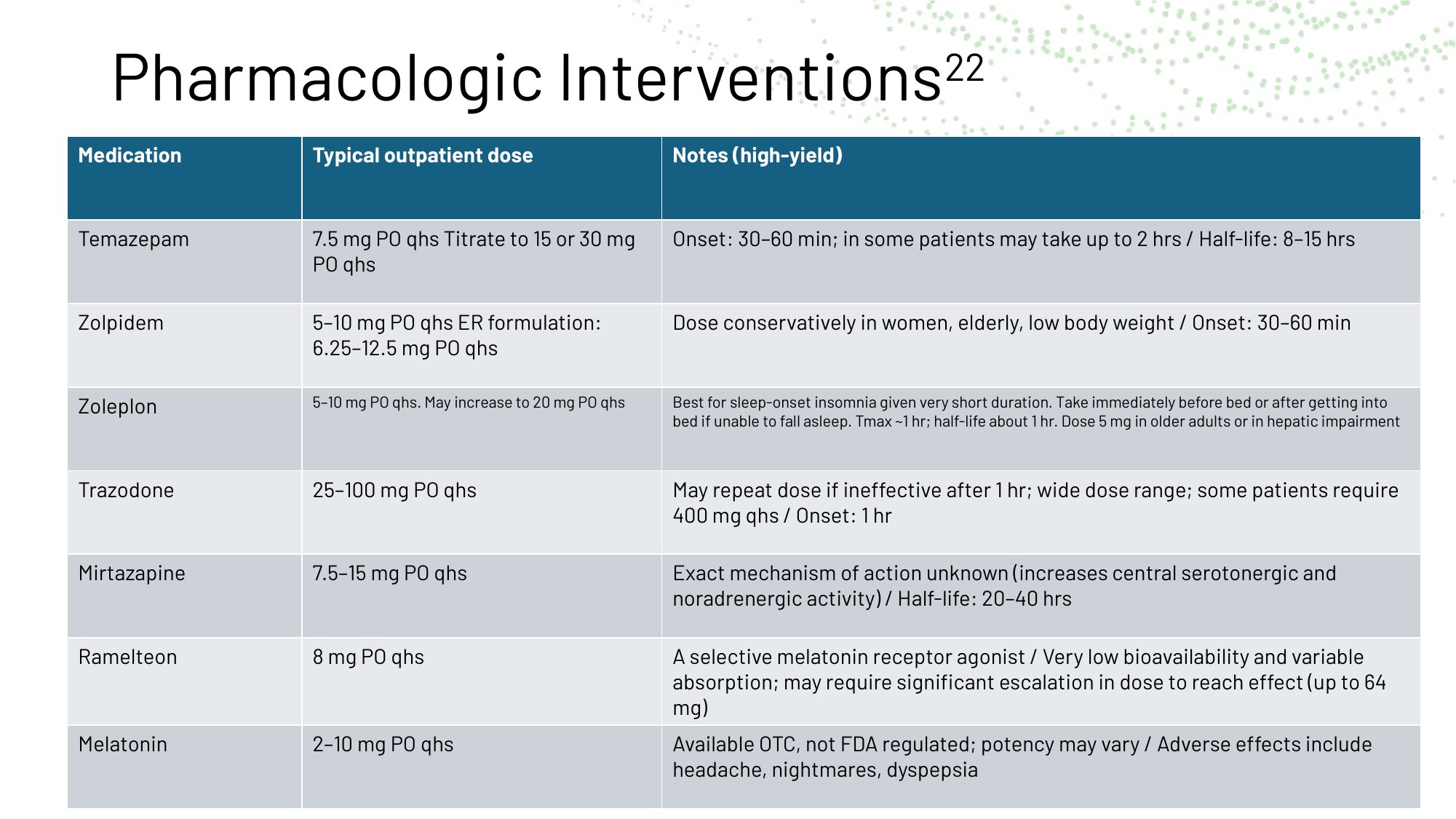

# Pharmacologic Interventions22
| Medication | Typical outpatient dose | Notes (high‑yield) |
| --- | --- | --- |
| Temazepam | 7.5 mg PO qhs Titrate to 15 or 30 mg PO qhs | Onset: 30–60 min; in some patients may take up to 2 hrs / Half-life: 8–15 hrs |
| Zolpidem | 5–10 mg PO qhs ER formulation: 6.25–12.5 mg PO qhs | Dose conservatively in women, elderly, low body weight / Onset: 30–60 min |
| Zoleplon | 5–10 mg PO qhs. May increase to 20 mg PO qhs | Best for sleep-onset insomnia given very short duration. Take immediately before bed or after getting into bed if unable to fall asleep. Tmax ~1 hr; half-life about 1 hr. Dose 5 mg in older adults or in hepatic impairment |
| Trazodone | 25–100 mg PO qhs | May repeat dose if ineffective after 1 hr; wide dose range; some patients require 400 mg qhs / Onset: 1 hr |
| Mirtazapine | 7.5–15 mg PO qhs | Exact mechanism of action unknown (increases central serotonergic and noradrenergic activity) / Half-life: 20–40 hrs |
| Ramelteon | 8 mg PO qhs | A selective melatonin receptor agonist / Very low bioavailability and variable absorption; may require significant escalation in dose to reach effect (up to 64 mg) |
| Melatonin | 2–10 mg PO qhs | Available OTC, not FDA regulated; potency may vary / Adverse effects include headache, nightmares, dyspepsia |